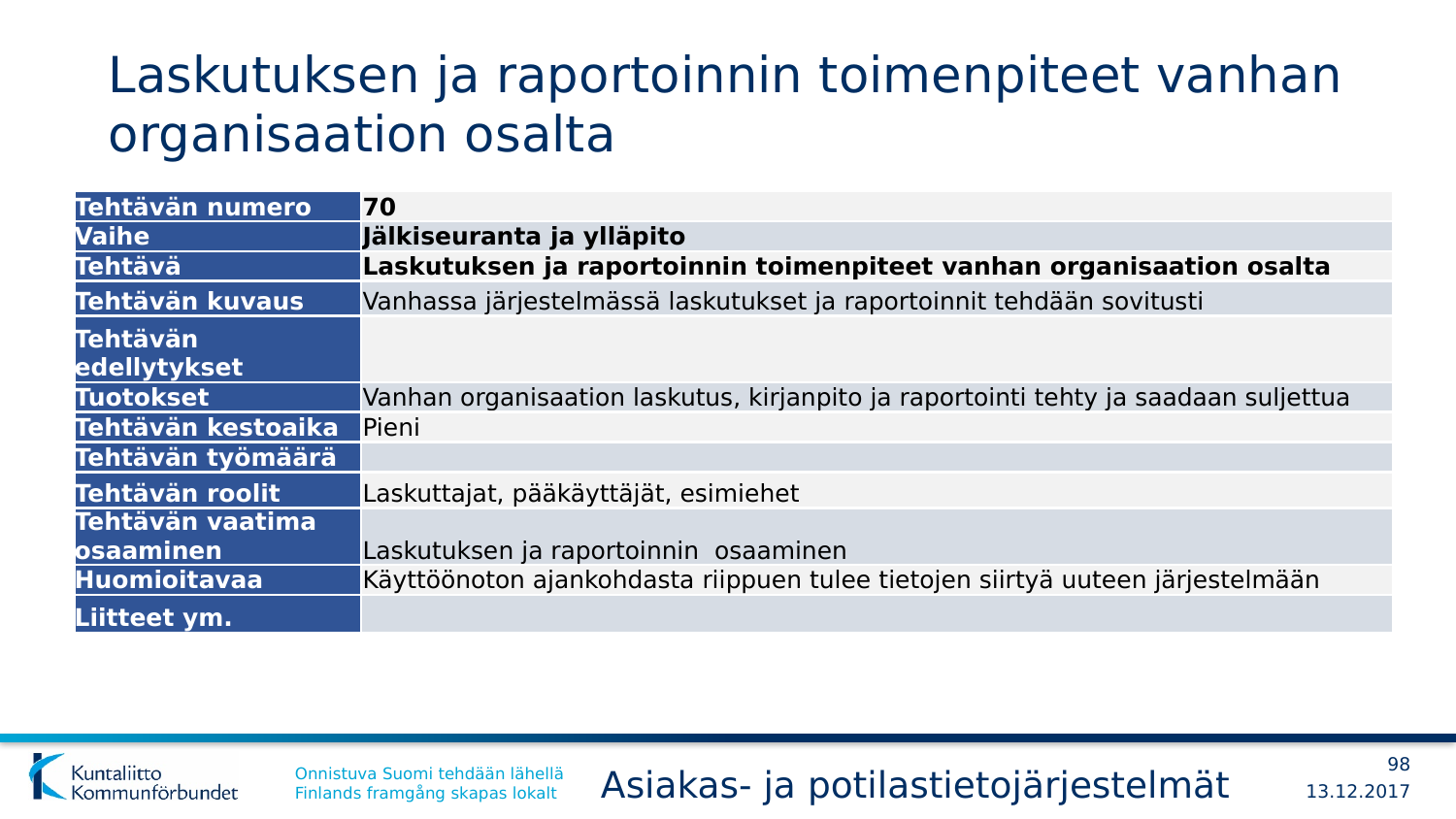

# Laskutuksen ja raportoinnin toimenpiteet vanhan organisaation osalta
| Tehtävän numero | 70 |
| --- | --- |
| Vaihe | Jälkiseuranta ja ylläpito |
| Tehtävä | Laskutuksen ja raportoinnin toimenpiteet vanhan organisaation osalta |
| Tehtävän kuvaus | Vanhassa järjestelmässä laskutukset ja raportoinnit tehdään sovitusti |
| Tehtävän edellytykset |  |
| Tuotokset | Vanhan organisaation laskutus, kirjanpito ja raportointi tehty ja saadaan suljettua |
| Tehtävän kestoaika | Pieni |
| Tehtävän työmäärä |  |
| Tehtävän roolit | Laskuttajat, pääkäyttäjät, esimiehet |
| Tehtävän vaatima osaaminen | Laskutuksen ja raportoinnin osaaminen |
| Huomioitavaa | Käyttöönoton ajankohdasta riippuen tulee tietojen siirtyä uuteen järjestelmään |
| Liitteet ym. |  |
98
Asiakas- ja potilastietojärjestelmät
13.12.2017